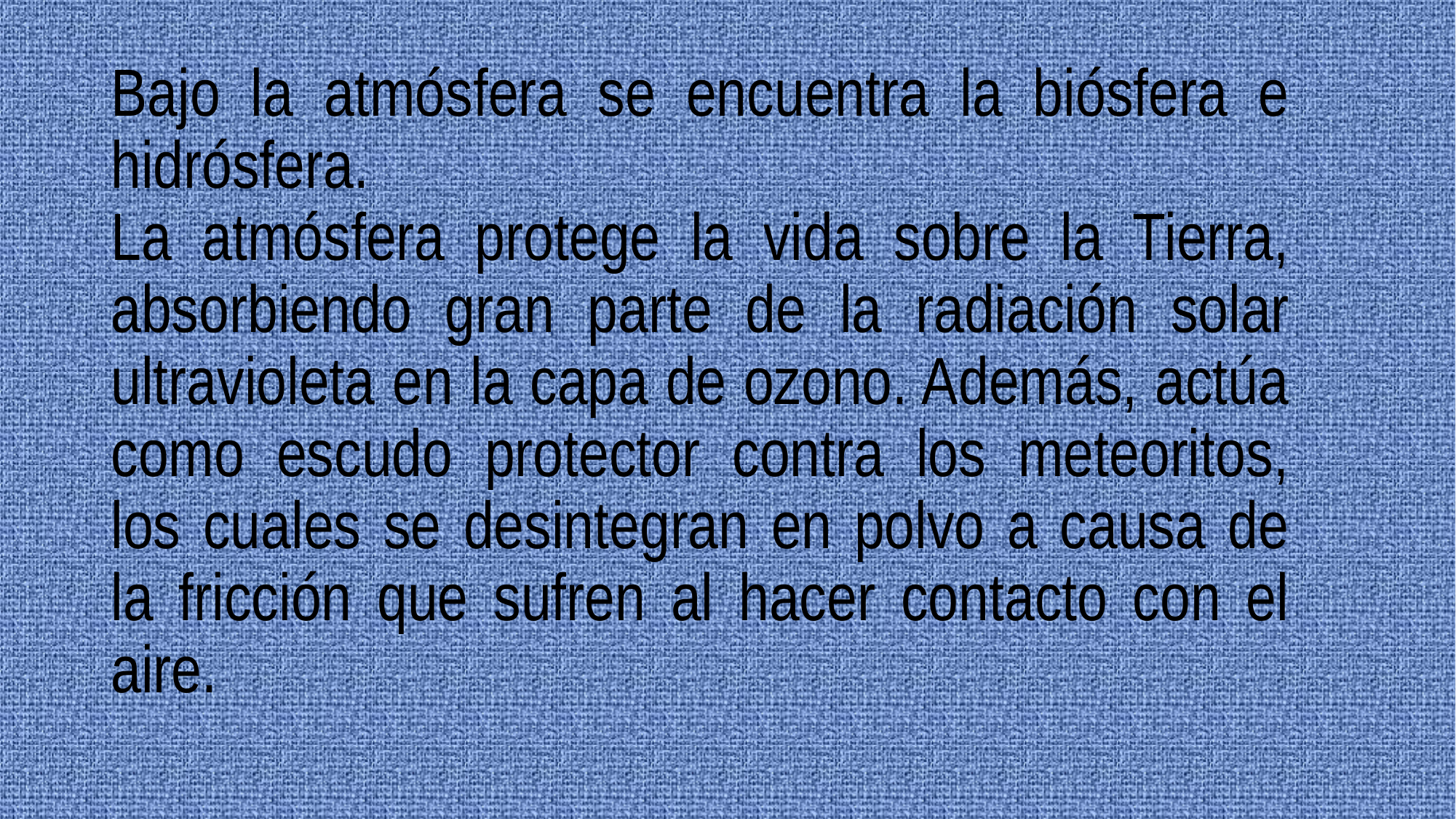

# Bajo la atmósfera se encuentra la biósfera e hidrósfera. La atmósfera protege la vida sobre la Tierra, absorbiendo gran parte de la radiación solar ultravioleta en la capa de ozono. Además, actúa como escudo protector contra los meteoritos, los cuales se desintegran en polvo a causa de la fricción que sufren al hacer contacto con el aire.